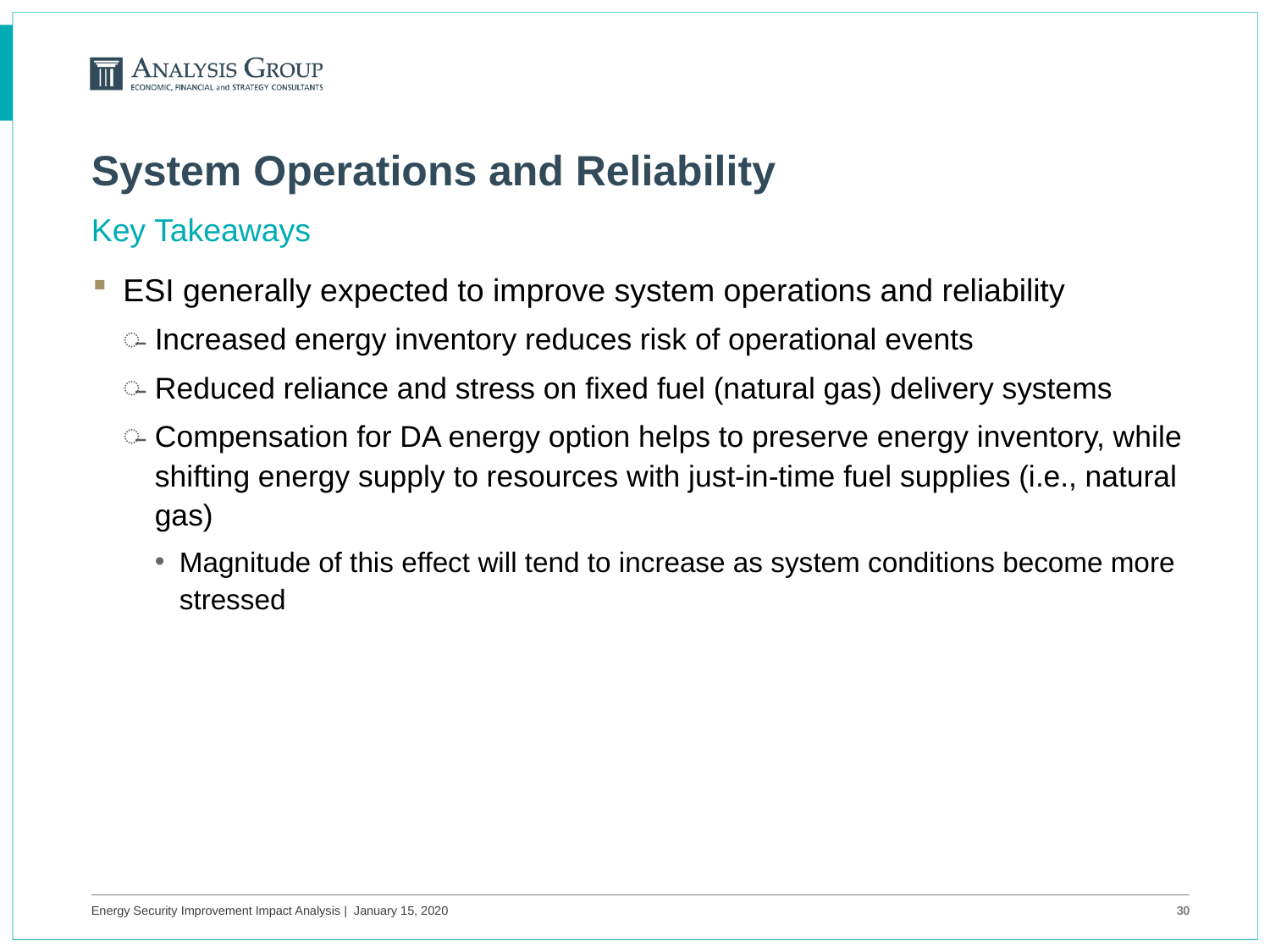

# System Operations and Reliability
Key Takeaways
ESI generally expected to improve system operations and reliability
Increased energy inventory reduces risk of operational events
Reduced reliance and stress on fixed fuel (natural gas) delivery systems
Compensation for DA energy option helps to preserve energy inventory, while shifting energy supply to resources with just-in-time fuel supplies (i.e., natural gas)
Magnitude of this effect will tend to increase as system conditions become more stressed
Energy Security Improvement Impact Analysis |  January 15, 2020